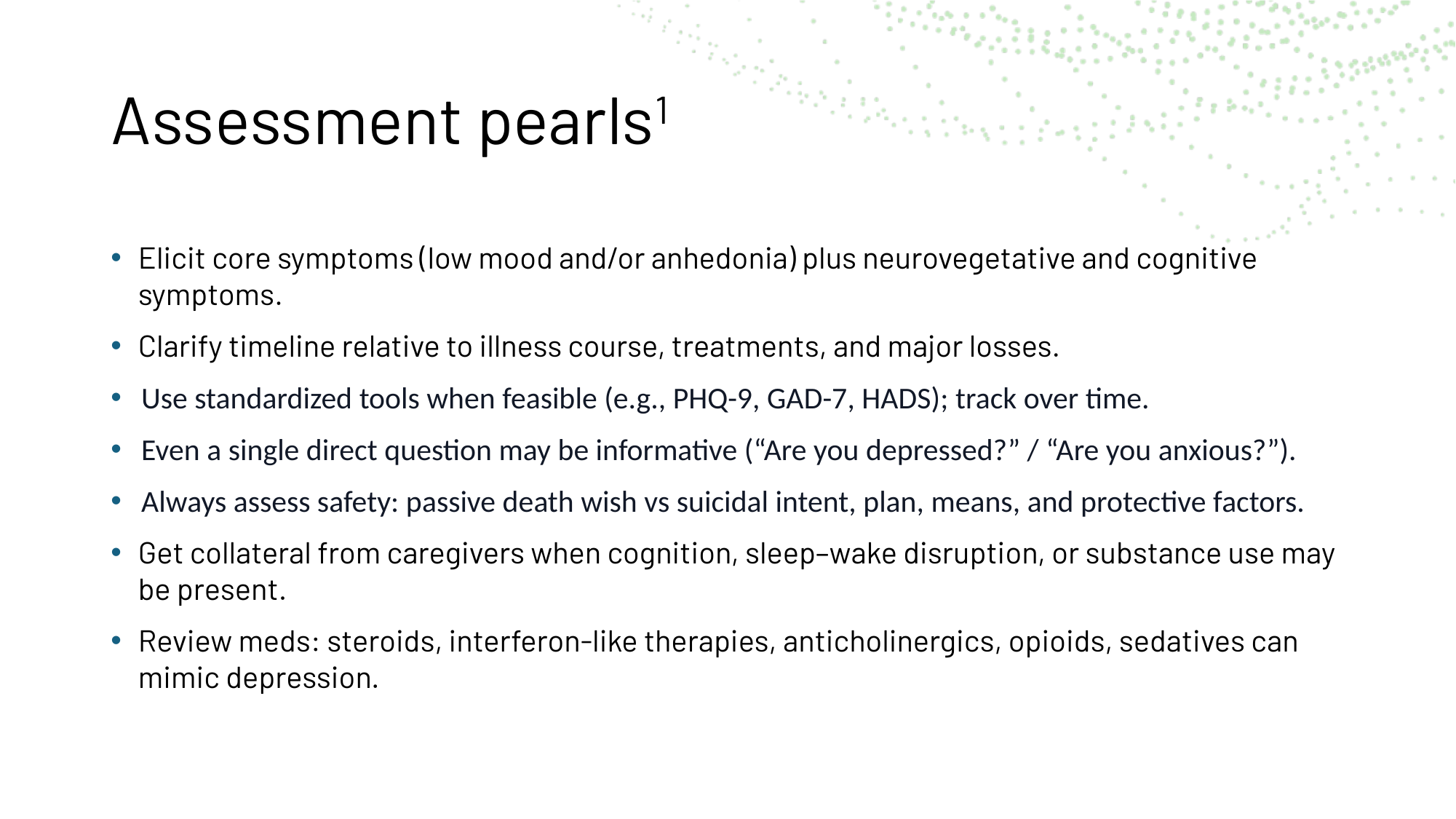

# Assessment pearls1
Elicit core symptoms (low mood and/or anhedonia) plus neurovegetative and cognitive symptoms.
Clarify timeline relative to illness course, treatments, and major losses.
Use standardized tools when feasible (e.g., PHQ-9, GAD-7, HADS); track over time.
Even a single direct question may be informative (“Are you depressed?” / “Are you anxious?”).
Always assess safety: passive death wish vs suicidal intent, plan, means, and protective factors.
Get collateral from caregivers when cognition, sleep–wake disruption, or substance use may be present.
Review meds: steroids, interferon‑like therapies, anticholinergics, opioids, sedatives can mimic depression.